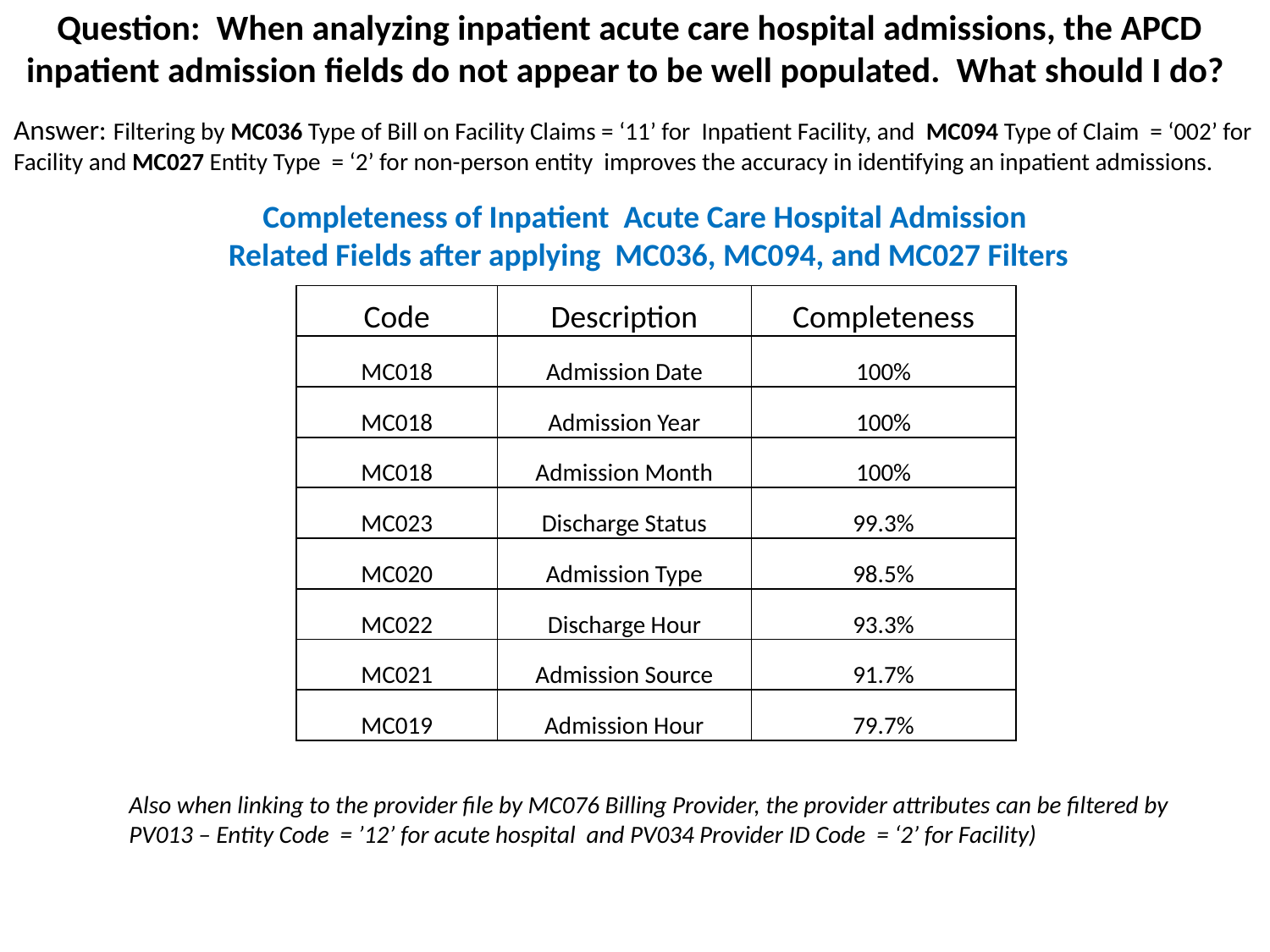

# Question:  When analyzing inpatient acute care hospital admissions, the APCD inpatient admission fields do not appear to be well populated.  What should I do?
Answer: Filtering by MC036 Type of Bill on Facility Claims = ‘11’ for  Inpatient Facility, and  MC094 Type of Claim  = ‘002’ for Facility and MC027 Entity Type  = ‘2’ for non-person entity  improves the accuracy in identifying an inpatient admissions.
Completeness of Inpatient  Acute Care Hospital Admission
Related Fields after applying  MC036, MC094, and MC027 Filters
| Code | Description | Completeness |
| --- | --- | --- |
| MC018 | Admission Date | 100% |
| MC018 | Admission Year | 100% |
| MC018 | Admission Month | 100% |
| MC023 | Discharge Status | 99.3% |
| MC020 | Admission Type | 98.5% |
| MC022 | Discharge Hour | 93.3% |
| MC021 | Admission Source | 91.7% |
| MC019 | Admission Hour | 79.7% |
Also when linking to the provider file by MC076 Billing Provider, the provider attributes can be filtered by  PV013 – Entity Code  = ’12’ for acute hospital  and PV034 Provider ID Code  = ‘2’ for Facility)